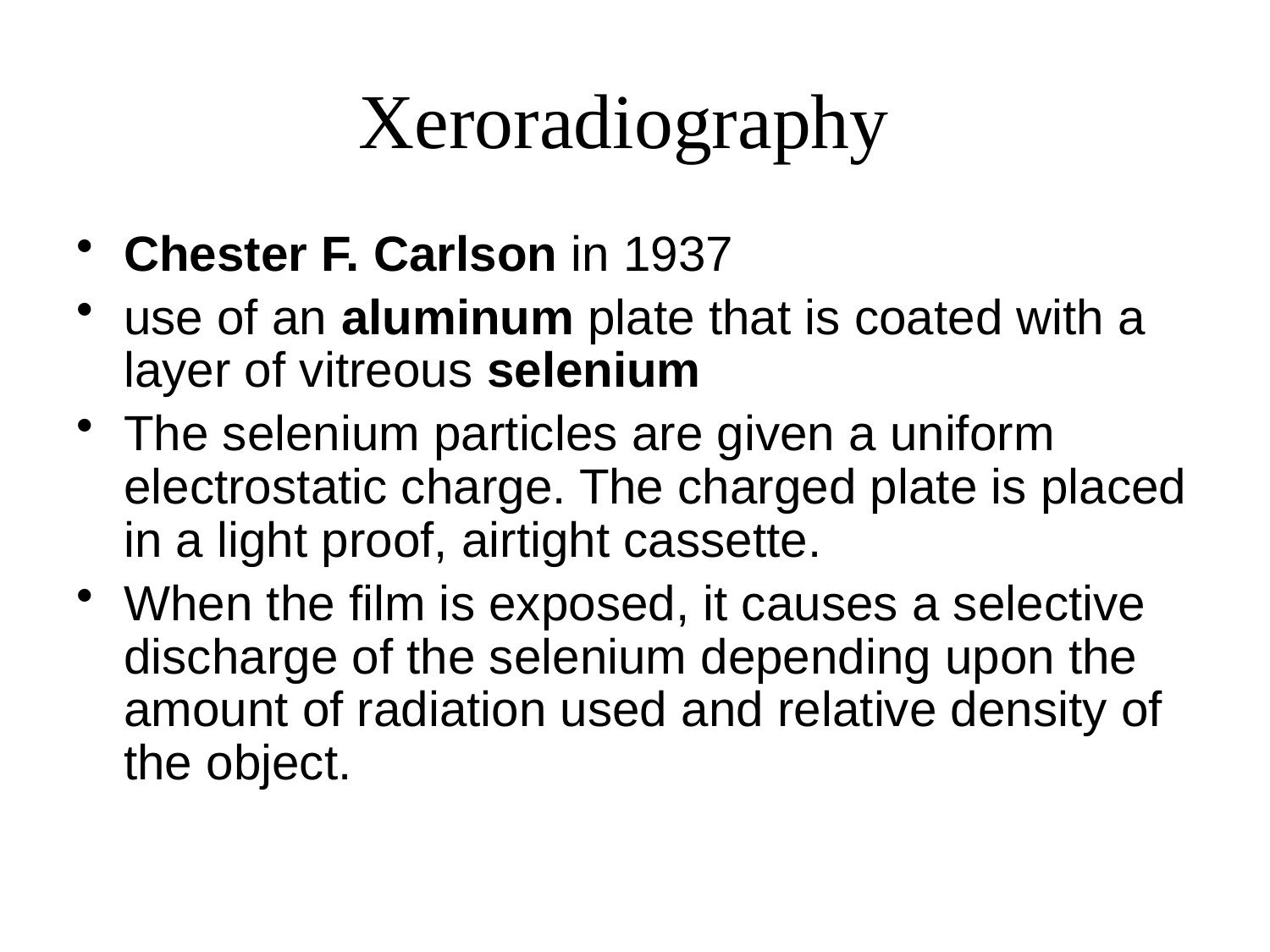

# Xeroradiography
Chester F. Carlson in 1937
use of an aluminum plate that is coated with a layer of vitreous selenium
The selenium particles are given a uniform electrostatic charge. The charged plate is placed in a light proof, airtight cassette.
When the film is exposed, it causes a selective discharge of the selenium depending upon the amount of radiation used and relative density of the object.